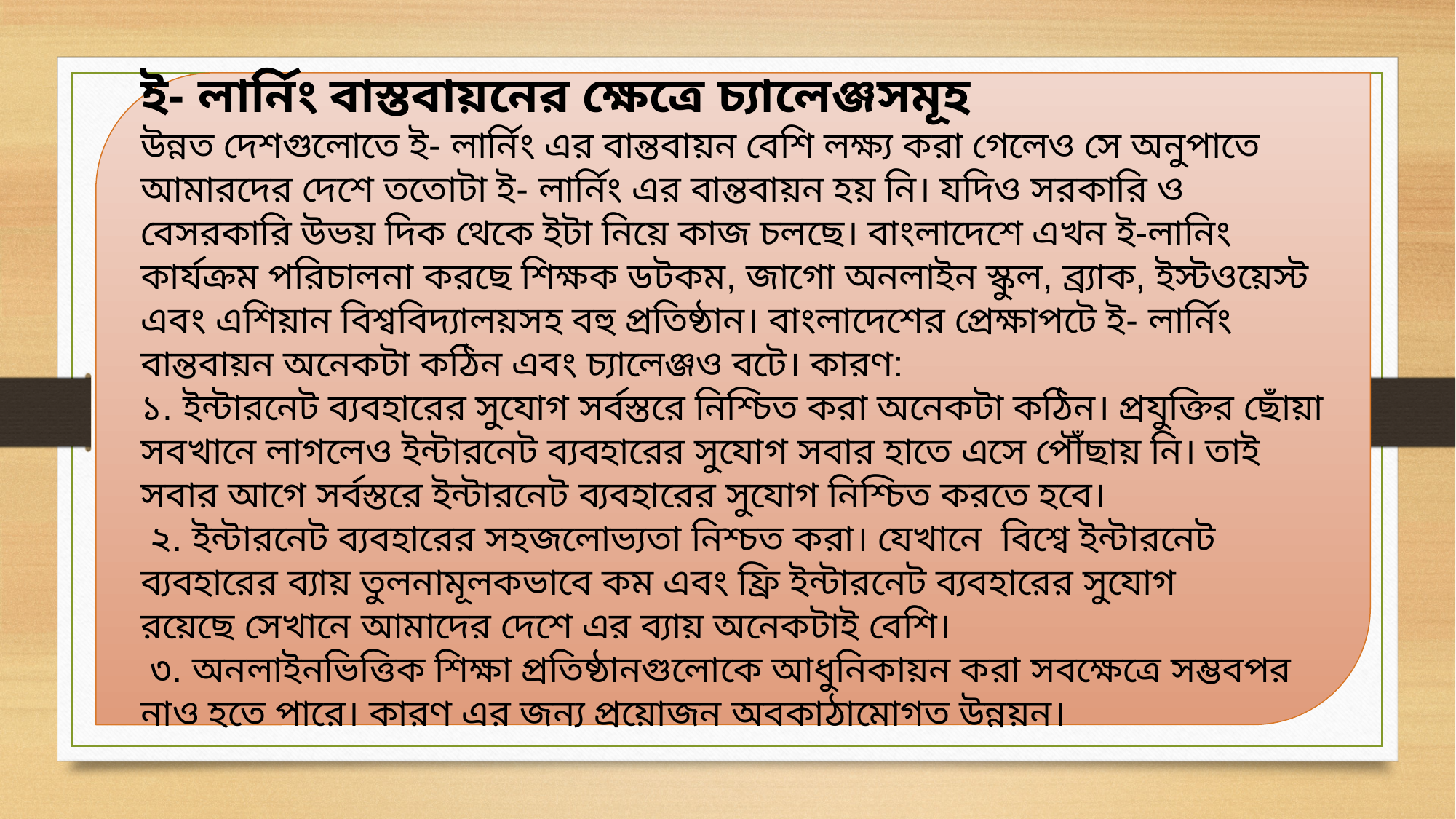

ই- লার্নিং বাস্তবায়নের ক্ষেত্রে চ্যালেঞ্জসমূহ
উন্নত দেশগুলোতে ই- লার্নিং এর বান্তবায়ন বেশি লক্ষ্য করা গেলেও সে অনুপাতে আমারদের দেশে ততোটা ই- লার্নিং এর বান্তবায়ন হয় নি। যদিও সরকারি ও বেসরকারি উভয় দিক থেকে ইটা নিয়ে কাজ চলছে। বাংলাদেশে এখন ই-লানিং কার্যক্রম পরিচালনা করছে শিক্ষক ডটকম, জাগো অনলাইন স্কুল, ব্র্যাক, ইস্টওয়েস্ট এবং এশিয়ান বিশ্ববিদ্যালয়সহ বহু প্রতিষ্ঠান। বাংলাদেশের প্রেক্ষাপটে ই- লার্নিং বান্তবায়ন অনেকটা কঠিন এবং চ্যালেঞ্জও বটে। কারণ:
১. ইন্টারনেট ব্যবহারের সুযোগ সর্বস্তরে নিশ্চিত করা অনেকটা কঠিন। প্রযুক্তির ছোঁয়া সবখানে লাগলেও ইন্টারনেট ব্যবহারের সুযোগ সবার হাতে এসে পৌঁছায় নি। তাই সবার আগে সর্বস্তরে ইন্টারনেট ব্যবহারের সুযোগ নিশ্চিত করতে হবে।
 ২. ইন্টারনেট ব্যবহারের সহজলোভ্যতা নিশ্চত করা। যেখানে  বিশ্বে ইন্টারনেট ব্যবহারের ব্যায় তুলনামূলকভাবে কম এবং ফ্রি ইন্টারনেট ব্যবহারের সুযোগ রয়েছে সেখানে আমাদের দেশে এর ব্যায় অনেকটাই বেশি।
 ৩. অনলাইনভিত্তিক শিক্ষা প্রতিষ্ঠানগুলোকে আধুনিকায়ন করা সবক্ষেত্রে সম্ভবপর নাও হতে পারে। কারণ এর জন্য প্রয়োজন অবকাঠামোগত উন্নয়ন।